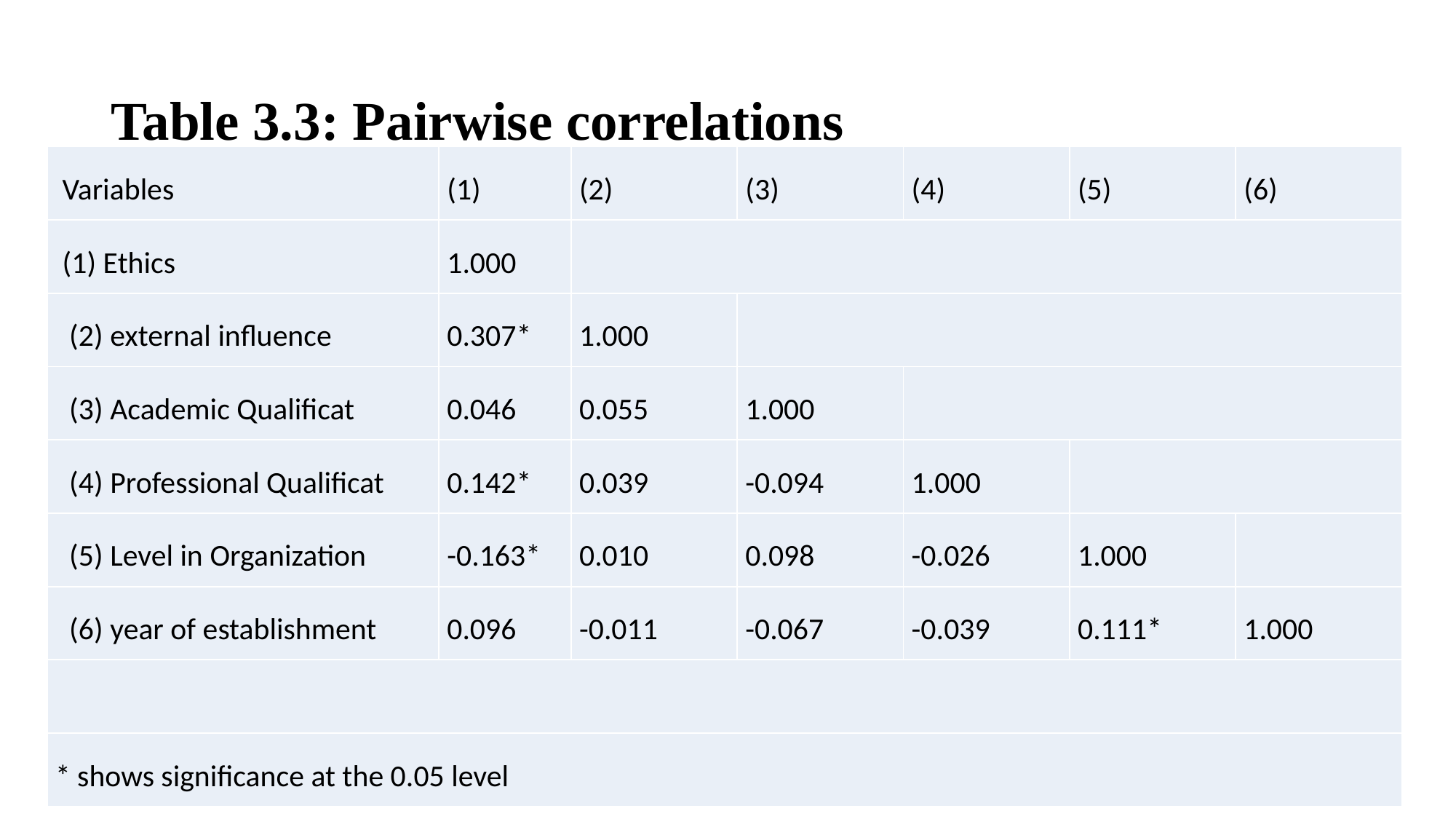

# Table 3.3: Pairwise correlations
| Variables | (1) | (2) | (3) | (4) | (5) | (6) |
| --- | --- | --- | --- | --- | --- | --- |
| (1) Ethics | 1.000 |  |  |  |  |  |
| (2) external influence | 0.307\* | 1.000 |  |  |  |  |
| (3) Academic Qualificat | 0.046 | 0.055 | 1.000 |  |  |  |
| (4) Professional Qualificat | 0.142\* | 0.039 | -0.094 | 1.000 |  |  |
| (5) Level in Organization | -0.163\* | 0.010 | 0.098 | -0.026 | 1.000 |  |
| (6) year of establishment | 0.096 | -0.011 | -0.067 | -0.039 | 0.111\* | 1.000 |
|  |  |  |  |  |  |  |
| \* shows significance at the 0.05 level |  |  |  |  |  |  |